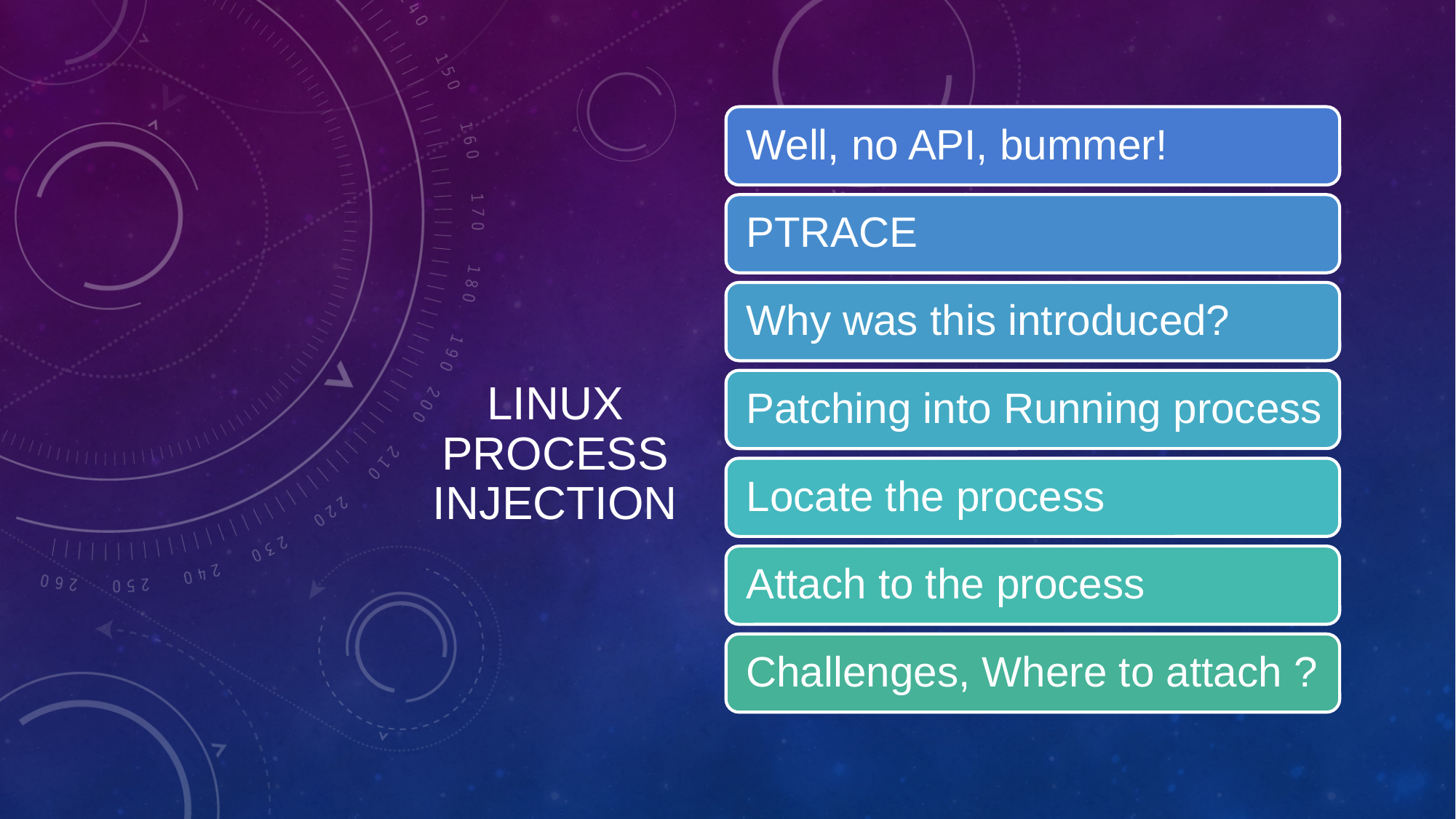

Well, no API, bummer!
PTRACE
Why was this introduced?
Patching into Running process
Locate the process
Attach to the process
Challenges, Where to attach ?
# LINUX PROCESS INJECTION